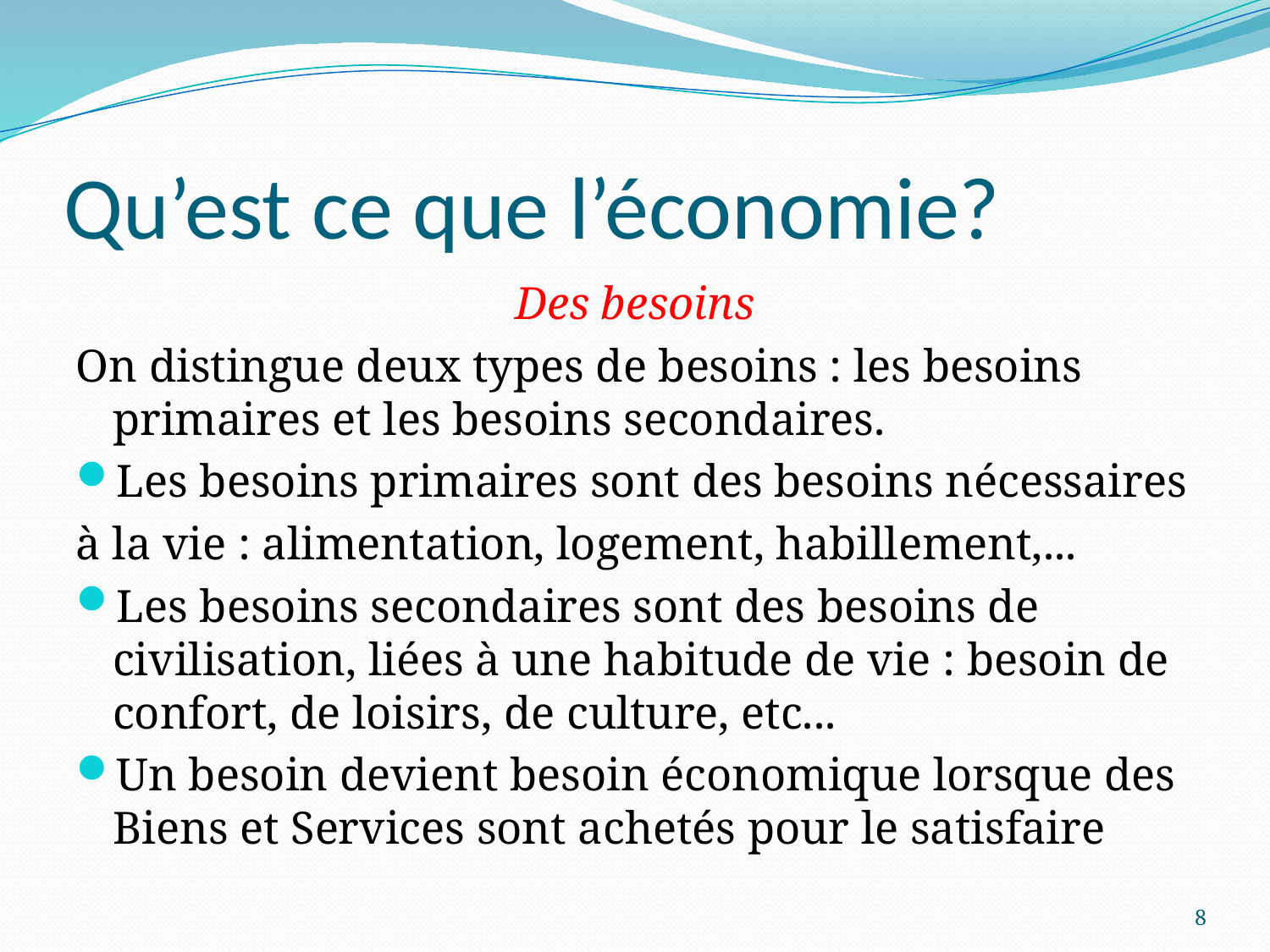

# Qu’est ce que l’économie?
Des besoins
On distingue deux types de besoins : les besoins primaires et les besoins secondaires.
Les besoins primaires sont des besoins nécessaires
à la vie : alimentation, logement, habillement,...
Les besoins secondaires sont des besoins de civilisation, liées à une habitude de vie : besoin de confort, de loisirs, de culture, etc...
Un besoin devient besoin économique lorsque des Biens et Services sont achetés pour le satisfaire

8